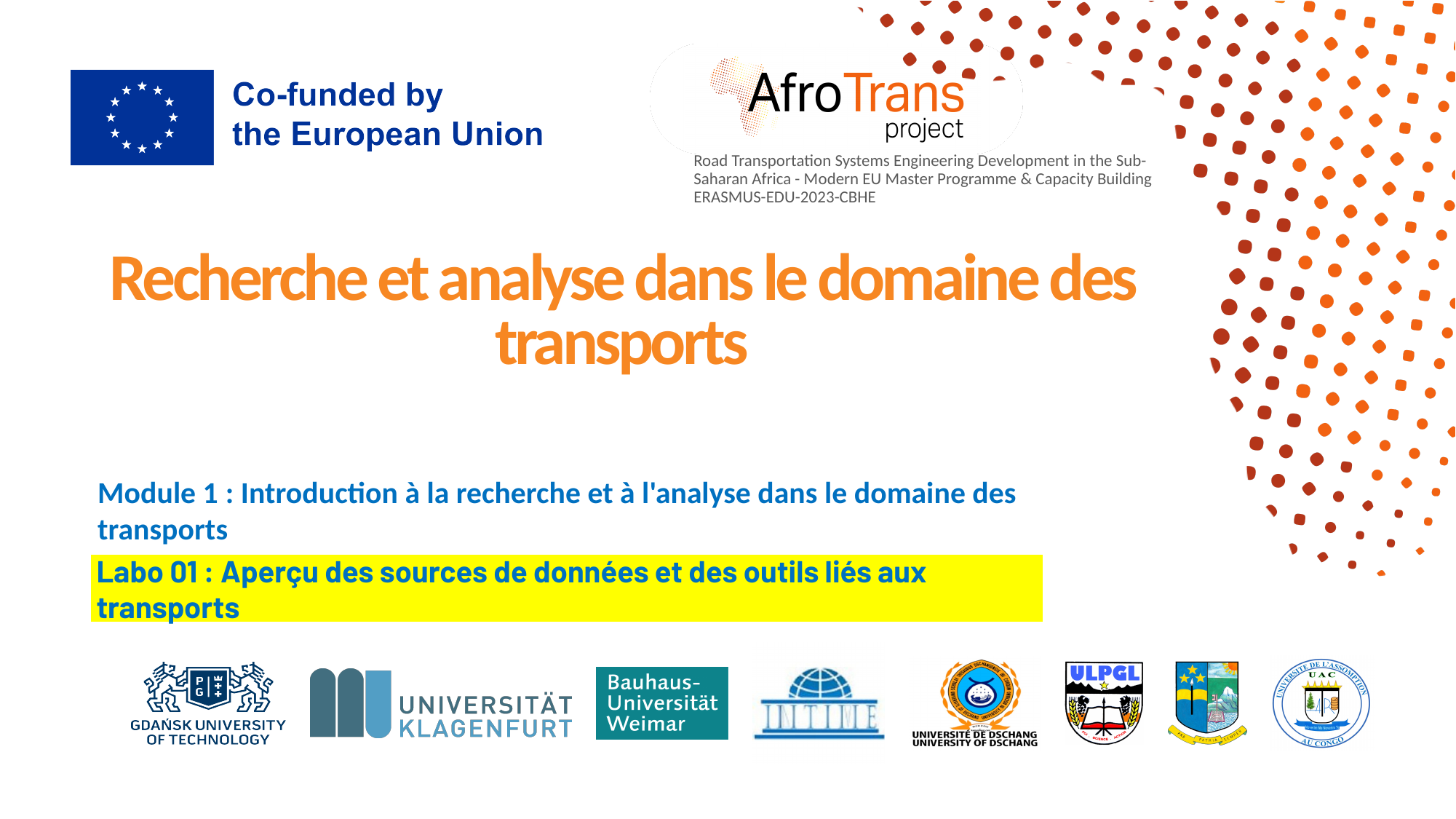

# Recherche et analyse dans le domaine des transports
Module 1 : Introduction à la recherche et à l'analyse dans le domaine des transports
Labo 01 : Aperçu des sources de données et des outils liés aux transports